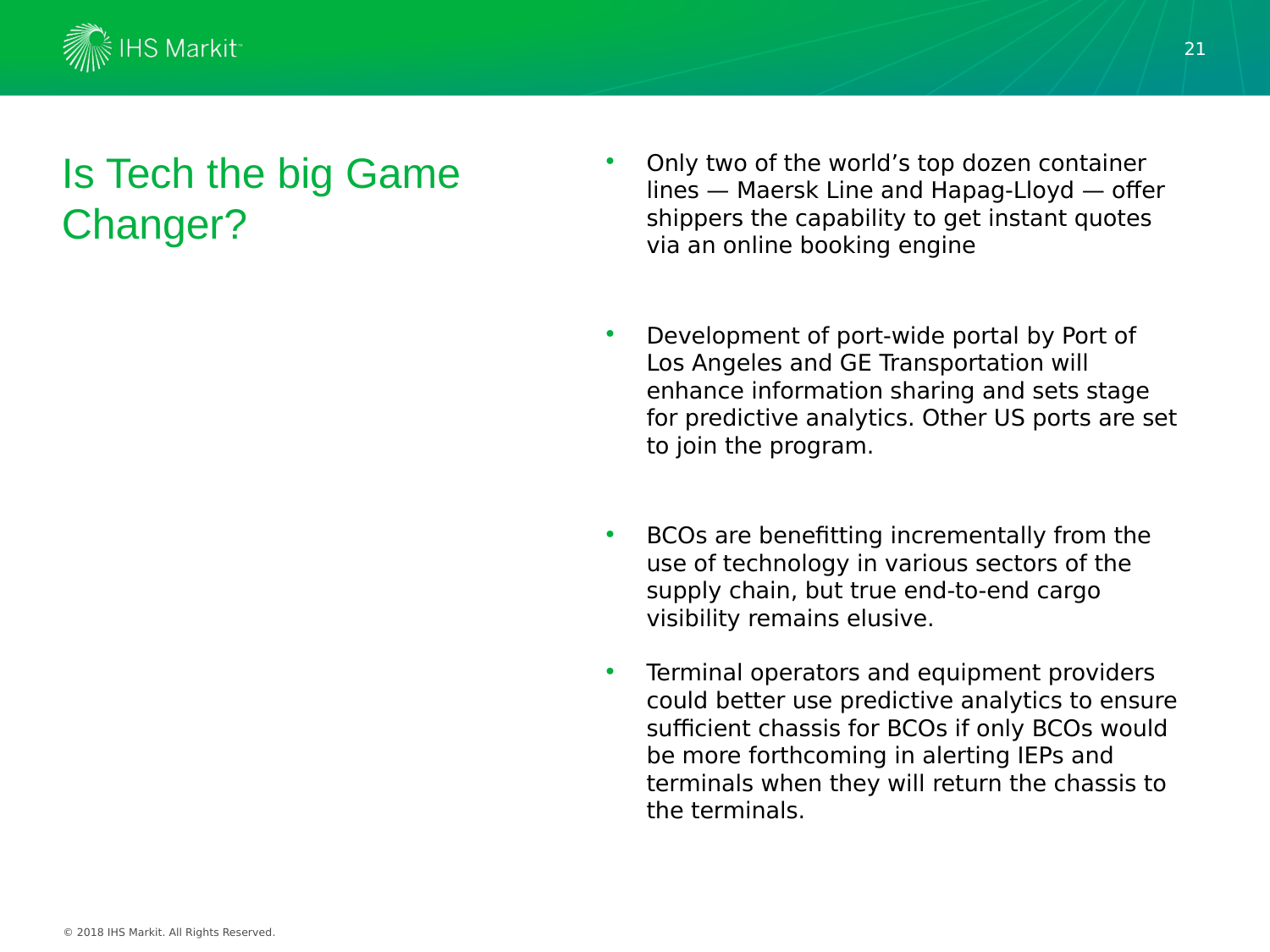

Only two of the world’s top dozen container lines — Maersk Line and Hapag-Lloyd — offer shippers the capability to get instant quotes via an online booking engine

Development of port-wide portal by Port of Los Angeles and GE Transportation will enhance information sharing and sets stage for predictive analytics. Other US ports are set to join the program.

BCOs are benefitting incrementally from the use of technology in various sectors of the supply chain, but true end-to-end cargo visibility remains elusive.

Terminal operators and equipment providers could better use predictive analytics to ensure sufficient chassis for BCOs if only BCOs would be more forthcoming in alerting IEPs and terminals when they will return the chassis to the terminals.

21
Is Tech the big Game Changer?
#